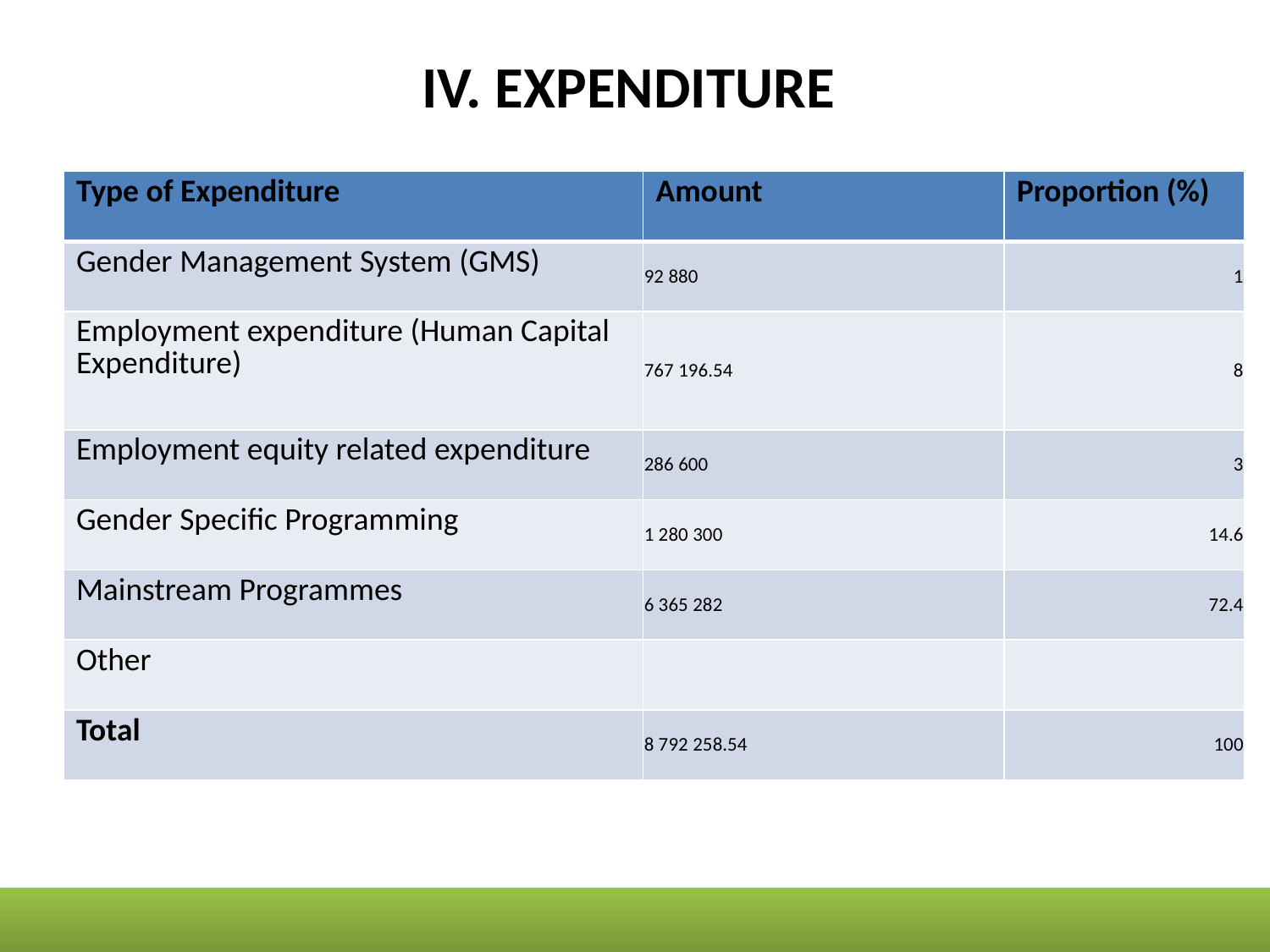

# IV. EXPENDITURE
| Type of Expenditure | Amount | Proportion (%) |
| --- | --- | --- |
| Gender Management System (GMS) | 92 880 | 1 |
| Employment expenditure (Human Capital Expenditure) | 767 196.54 | 8 |
| Employment equity related expenditure | 286 600 | 3 |
| Gender Specific Programming | 1 280 300 | 14.6 |
| Mainstream Programmes | 6 365 282 | 72.4 |
| Other |  |  |
| Total | 8 792 258.54 | 100 |